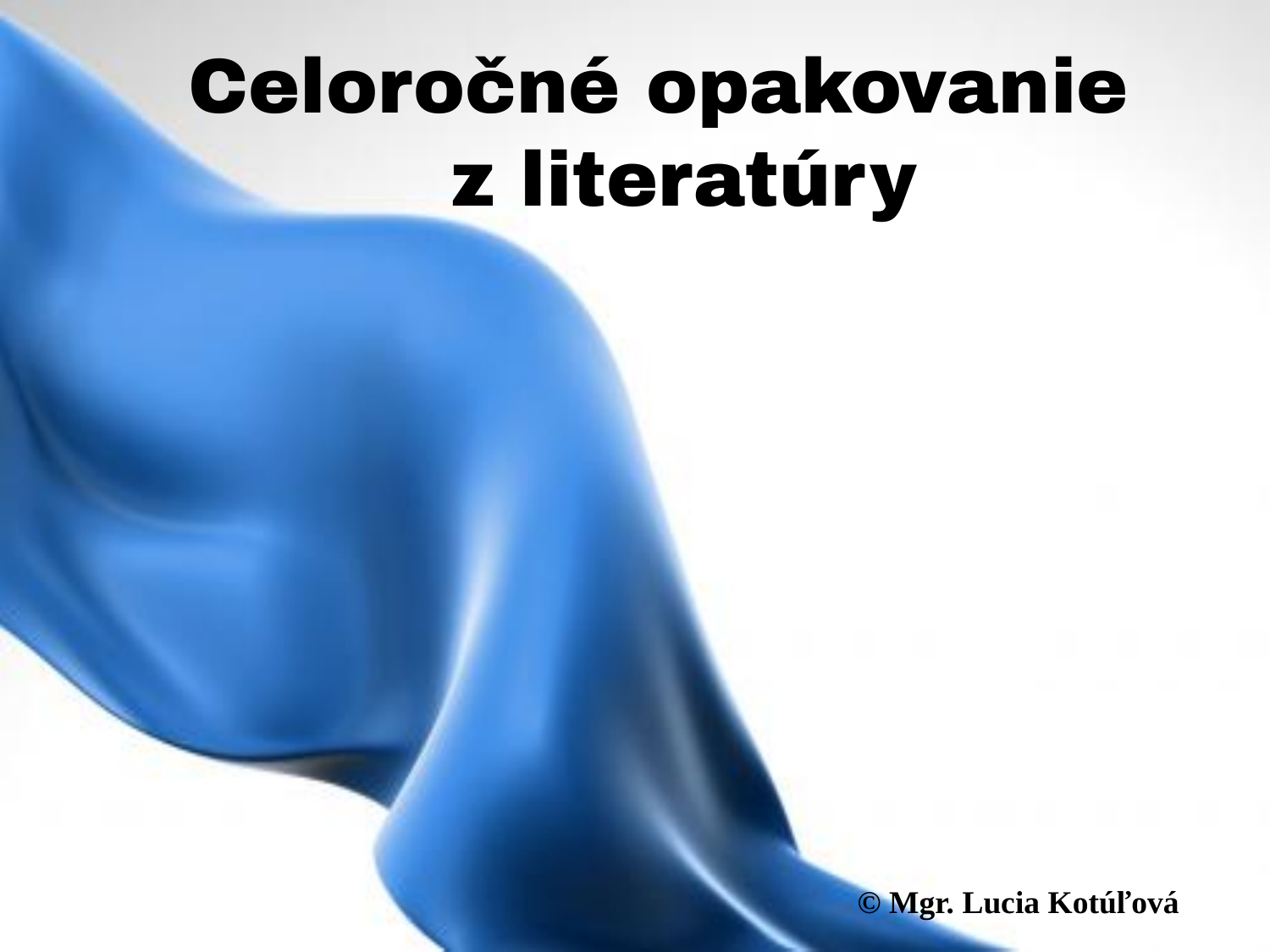

# Celoročné opakovanie   z literatúry
© Mgr. Lucia Kotúľová